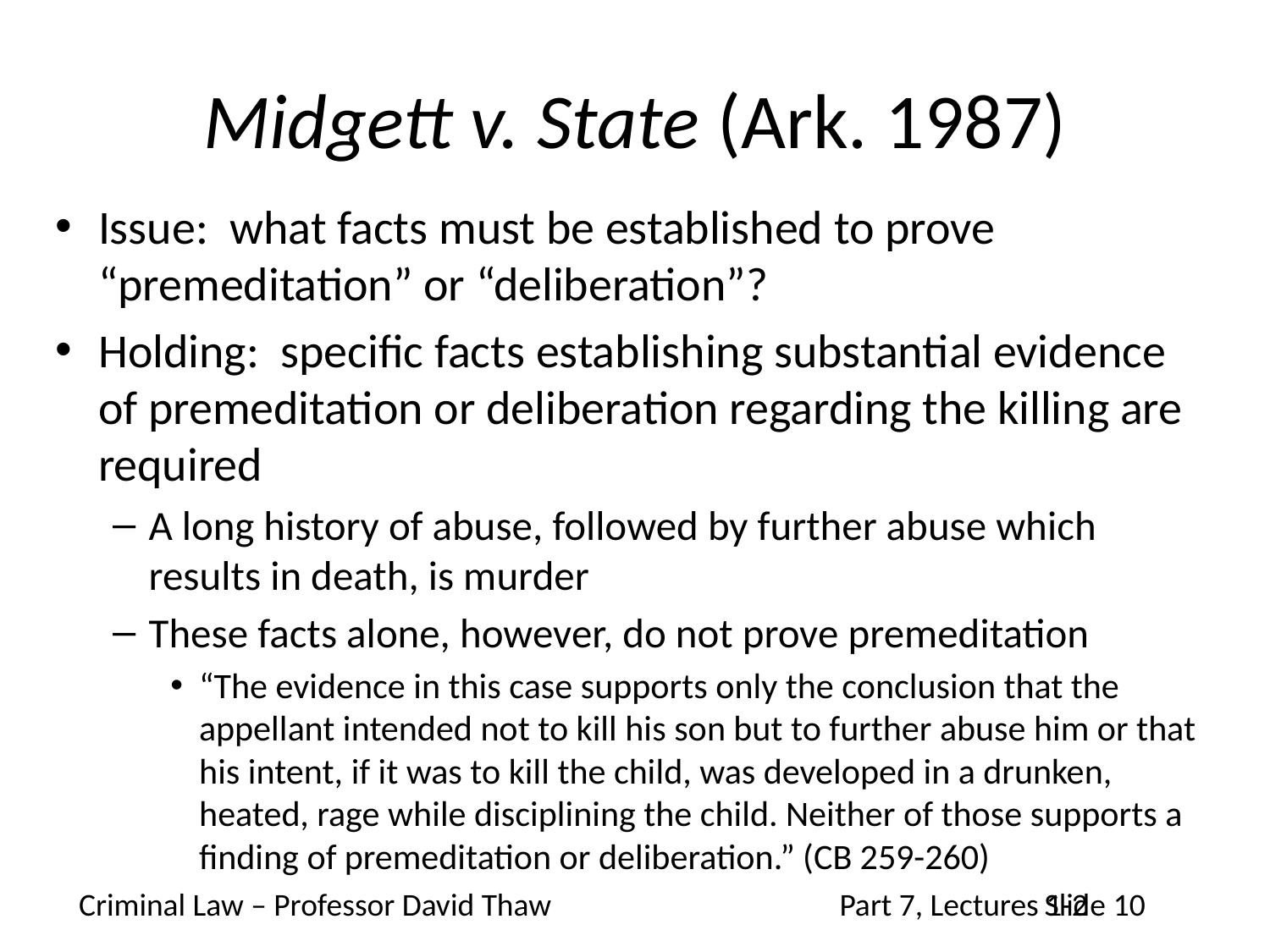

# Midgett v. State (Ark. 1987)
Issue:  what facts must be established to prove “premeditation” or “deliberation”?
Holding:  specific facts establishing substantial evidence of premeditation or deliberation regarding the killing are required
A long history of abuse, followed by further abuse which results in death, is murder
These facts alone, however, do not prove premeditation
“The evidence in this case supports only the conclusion that the appellant intended not to kill his son but to further abuse him or that his intent, if it was to kill the child, was developed in a drunken, heated, rage while disciplining the child. Neither of those supports a finding of premeditation or deliberation.” (CB 259-260)